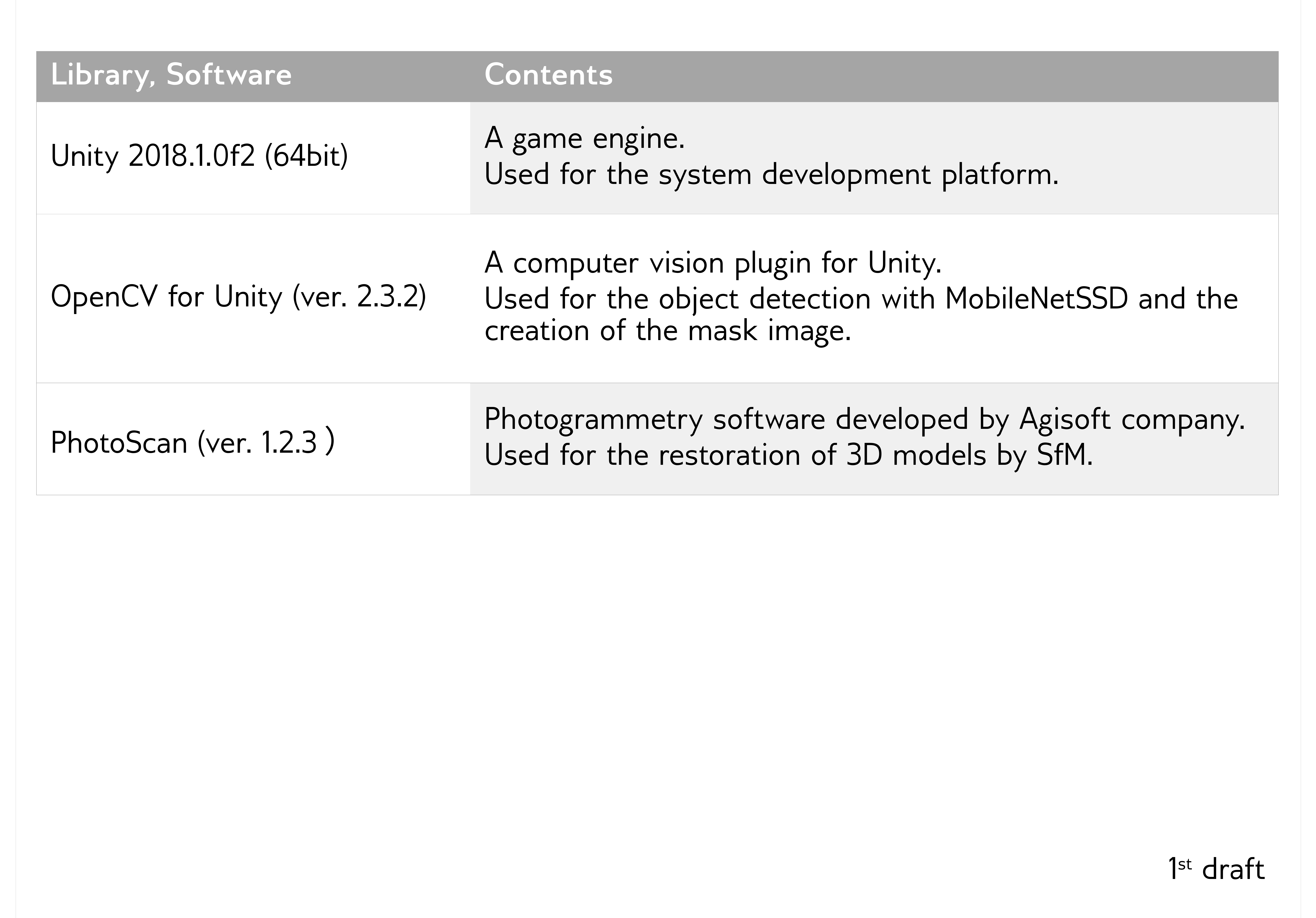

| Library, Software | Contents |
| --- | --- |
| Unity 2018.1.0f2 (64bit) | A game engine. Used for the system development platform. |
| OpenCV for Unity (ver. 2.3.2) | A computer vision plugin for Unity. Used for the object detection with MobileNetSSD and the creation of the mask image. |
| PhotoScan (ver. 1.2.3） | Photogrammetry software developed by Agisoft company. Used for the restoration of 3D models by SfM. |
1st draft